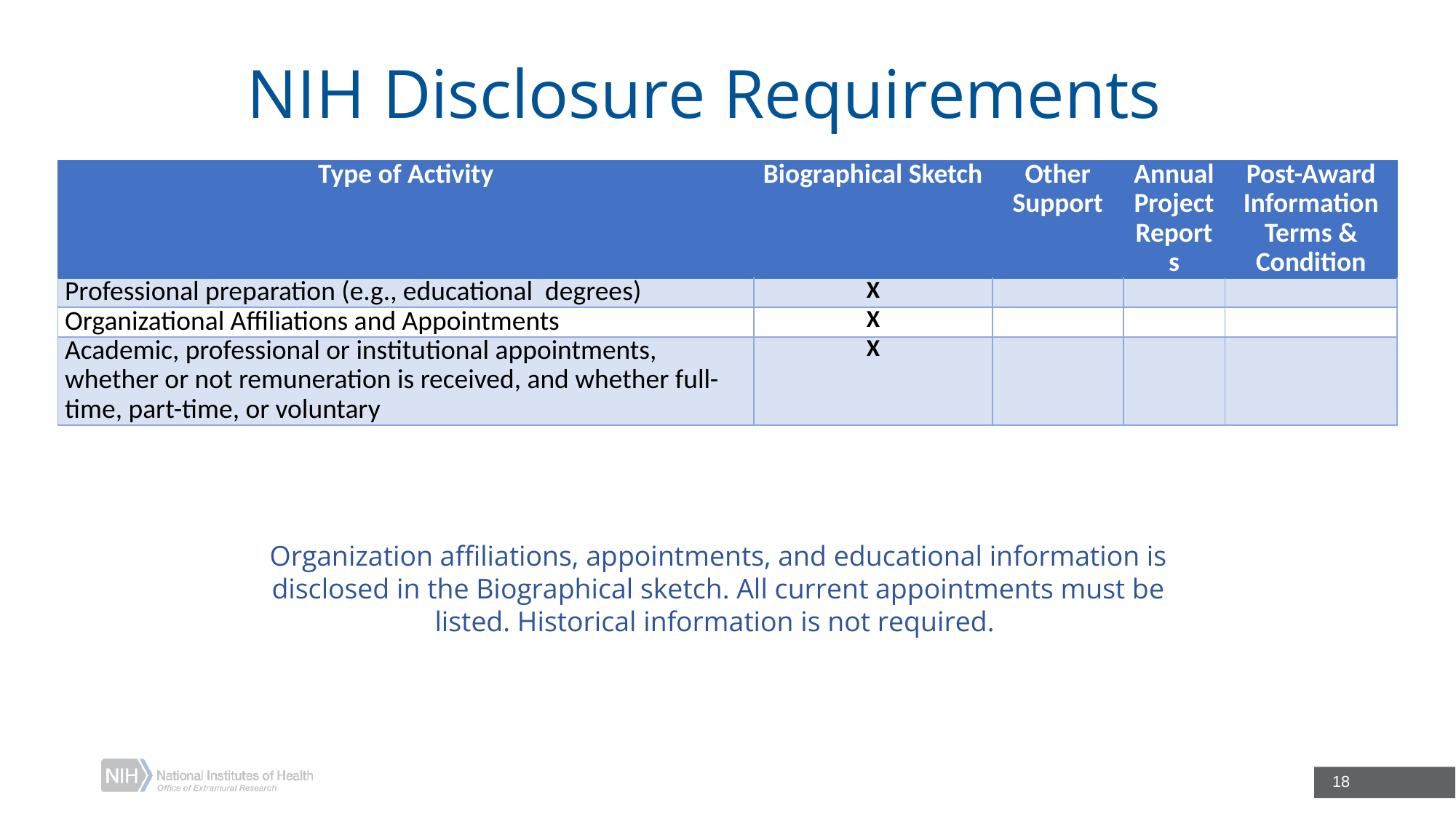

# NIH Disclosure Requirements
| Type of Activity | Biographical Sketch | Other Support | Annual Project Reports | Post-Award Information Terms & Condition |
| --- | --- | --- | --- | --- |
| Professional preparation (e.g., educational degrees) | X |  |  |  |
| Organizational Affiliations and Appointments | X |  |  |  |
| Academic, professional or institutional appointments, whether or not remuneration is received, and whether full-time, part-time, or voluntary | X |  |  |  |
Organization affiliations, appointments, and educational information is disclosed in the Biographical sketch. All current appointments must be listed. Historical information is not required.
18